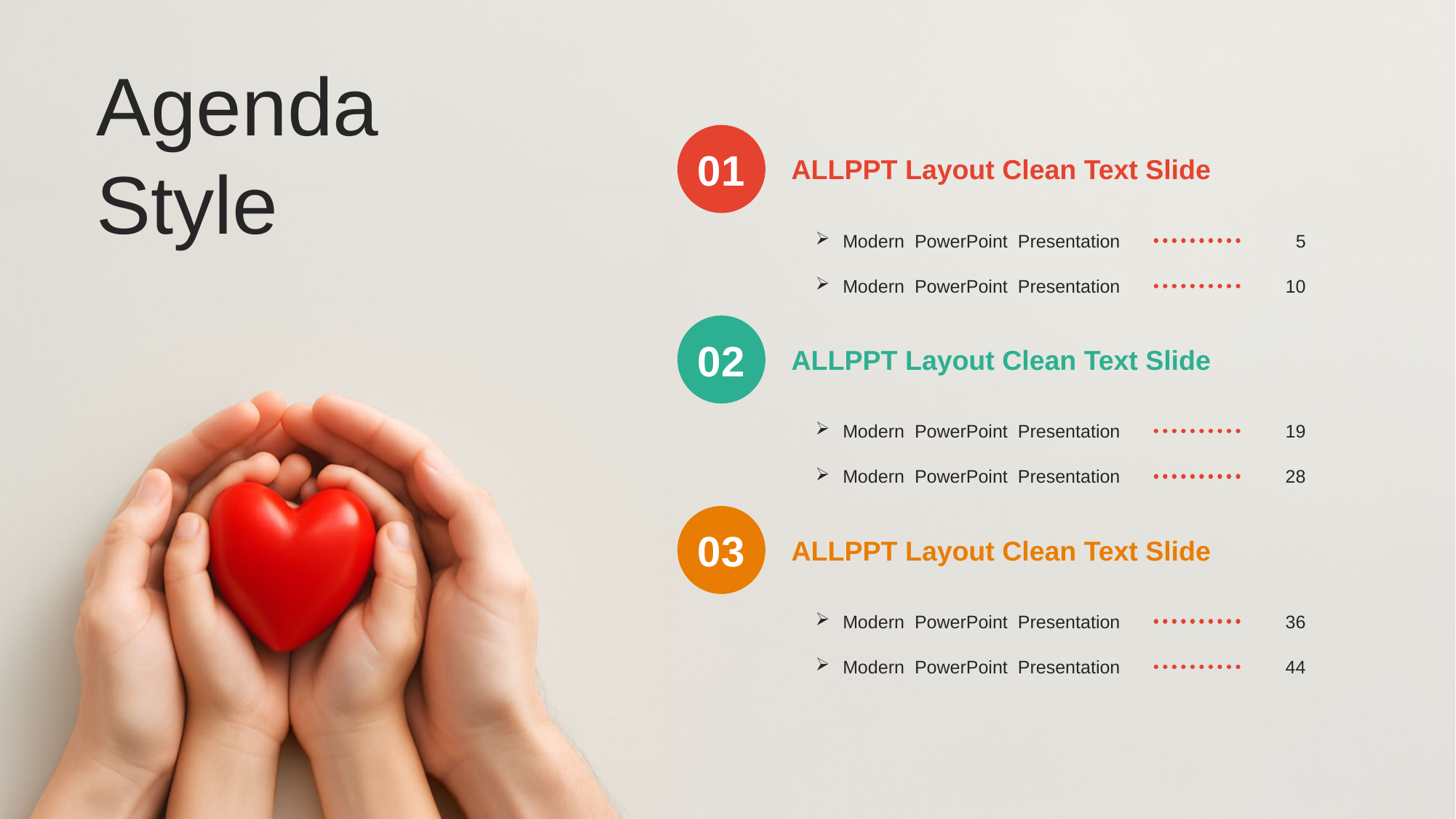

Agenda Style

01
ALLPPT Layout Clean Text Slide
Modern  PowerPoint  Presentation
5
Modern  PowerPoint  Presentation
10

02
ALLPPT Layout Clean Text Slide
Modern  PowerPoint  Presentation
19
Modern  PowerPoint  Presentation
28

03
ALLPPT Layout Clean Text Slide
Modern  PowerPoint  Presentation
36
Modern  PowerPoint  Presentation
44